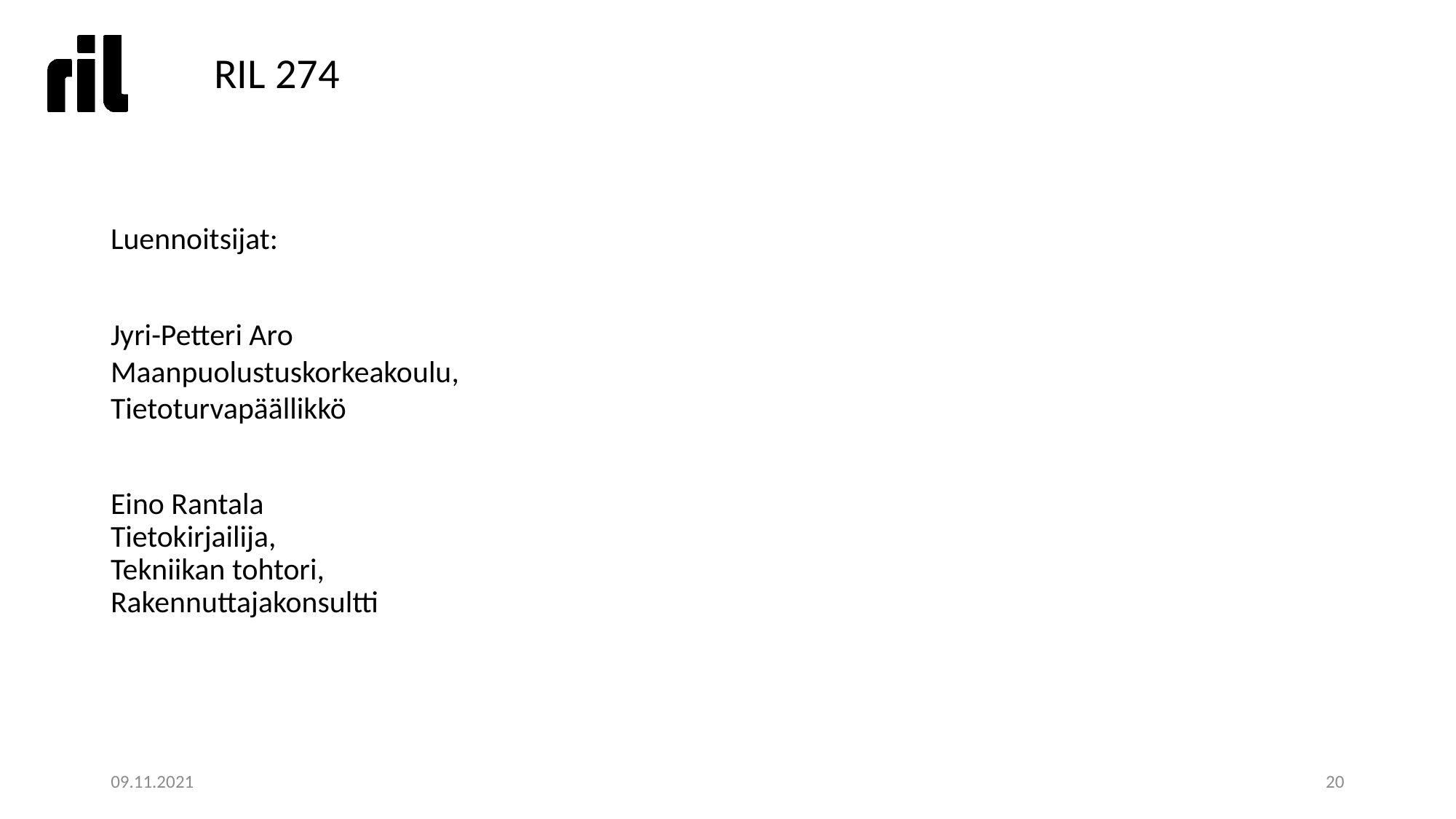

RIL 274
Luennoitsijat:

Jyri-Petteri Aro
Maanpuolustuskorkeakoulu,
Tietoturvapäällikkö

Eino Rantala
Tietokirjailija,
Tekniikan tohtori,
Rakennuttajakonsultti
09.11.2021

20